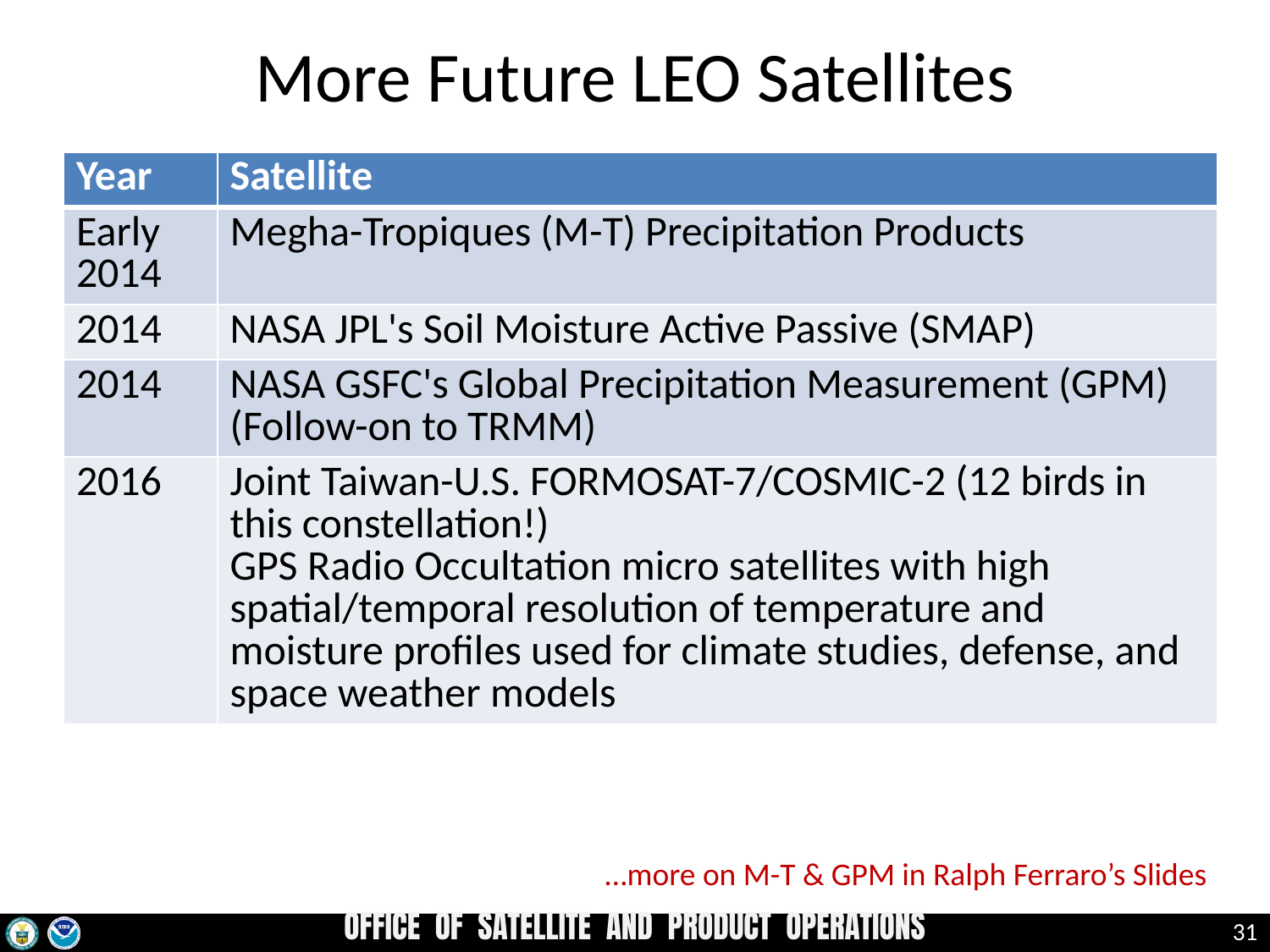

# More Future LEO Satellites
| Year | Satellite |
| --- | --- |
| Early 2014 | Megha-Tropiques (M-T) Precipitation Products |
| 2014 | NASA JPL's Soil Moisture Active Passive (SMAP) |
| 2014 | NASA GSFC's Global Precipitation Measurement (GPM) (Follow-on to TRMM) |
| 2016 | Joint Taiwan-U.S. FORMOSAT-7/COSMIC-2 (12 birds in this constellation!) GPS Radio Occultation micro satellites with high spatial/temporal resolution of temperature and moisture profiles used for climate studies, defense, and space weather models |
…more on M-T & GPM in Ralph Ferraro’s Slides